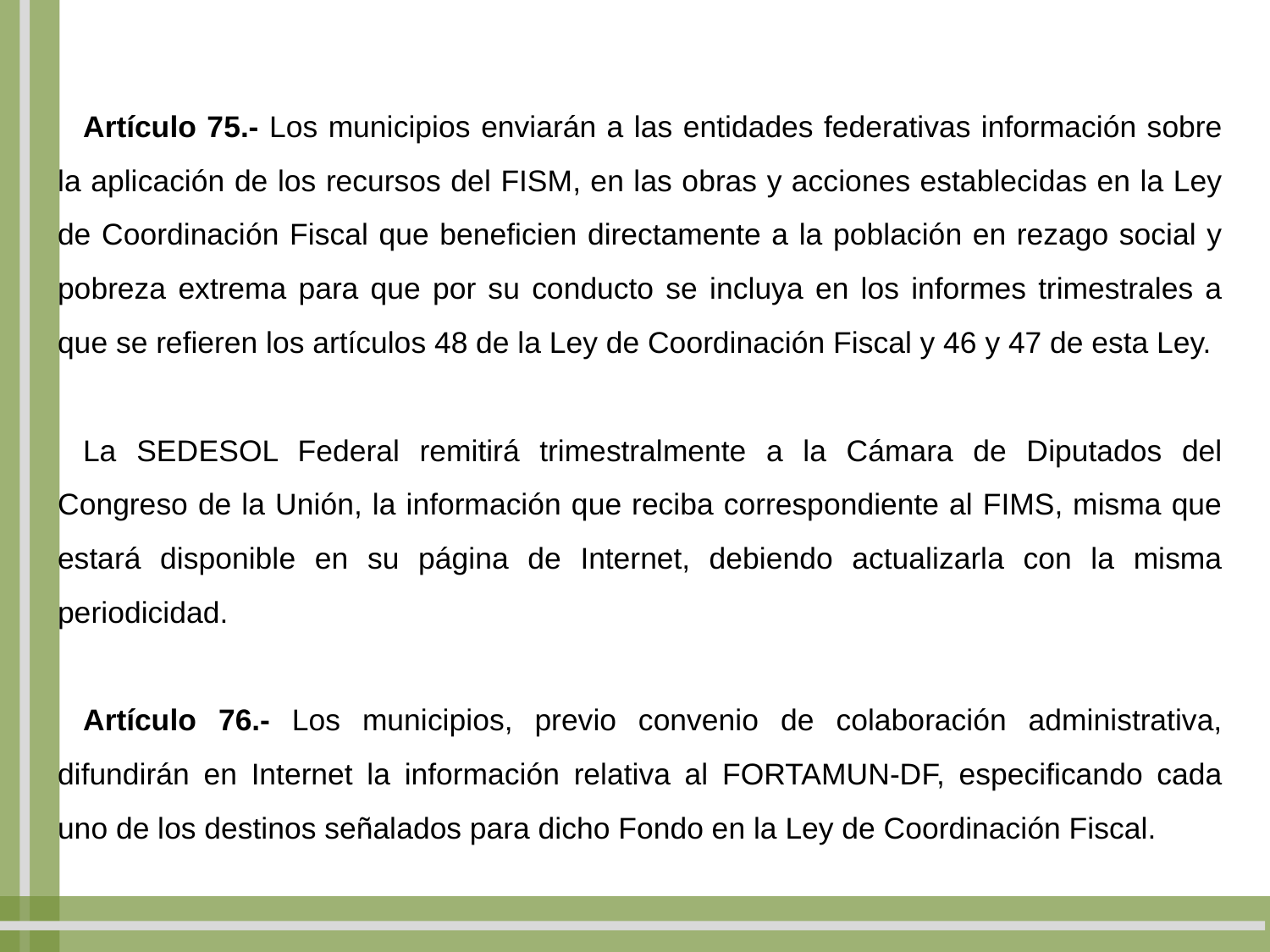

Artículo 75.- Los municipios enviarán a las entidades federativas información sobre la aplicación de los recursos del FISM, en las obras y acciones establecidas en la Ley de Coordinación Fiscal que beneficien directamente a la población en rezago social y pobreza extrema para que por su conducto se incluya en los informes trimestrales a que se refieren los artículos 48 de la Ley de Coordinación Fiscal y 46 y 47 de esta Ley.

La SEDESOL Federal remitirá trimestralmente a la Cámara de Diputados del Congreso de la Unión, la información que reciba correspondiente al FIMS, misma que estará disponible en su página de Internet, debiendo actualizarla con la misma periodicidad.

Artículo 76.- Los municipios, previo convenio de colaboración administrativa, difundirán en Internet la información relativa al FORTAMUN-DF, especificando cada uno de los destinos señalados para dicho Fondo en la Ley de Coordinación Fiscal.